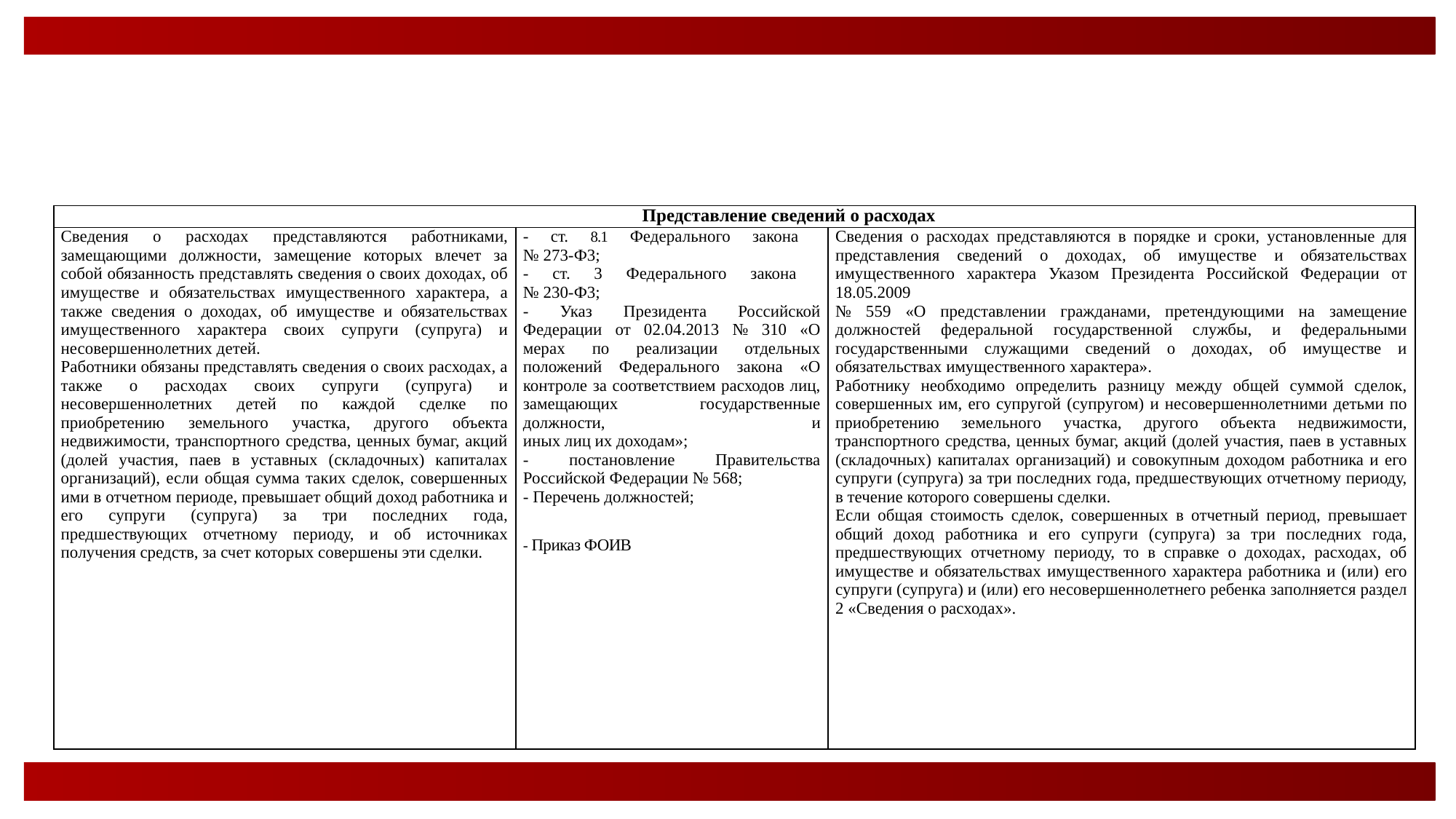

| Представление сведений о расходах |  |  |
| --- | --- | --- |
| Сведения о расходах представляются работниками, замещающими должности, замещение которых влечет за собой обязанность представлять сведения о своих доходах, об имуществе и обязательствах имущественного характера, а также сведения о доходах, об имуществе и обязательствах имущественного характера своих супруги (супруга) и несовершеннолетних детей. Работники обязаны представлять сведения о своих расходах, а также о расходах своих супруги (супруга) и несовершеннолетних детей по каждой сделке по приобретению земельного участка, другого объекта недвижимости, транспортного средства, ценных бумаг, акций (долей участия, паев в уставных (складочных) капиталах организаций), если общая сумма таких сделок, совершенных ими в отчетном периоде, превышает общий доход работника и его супруги (супруга) за три последних года, предшествующих отчетному периоду, и об источниках получения средств, за счет которых совершены эти сделки. | - ст. 8.1 Федерального закона № 273-Ф3; - ст. 3 Федерального закона № 230-Ф3; - Указ Президента Российской Федерации от 02.04.2013 № 310 «О мерах по реализации отдельных положений Федерального закона «О контроле за соответствием расходов лиц, замещающих государственные должности, и иных лиц их доходам»; - постановление Правительства Российской Федерации № 568; - Перечень должностей; - Приказ ФОИВ | Сведения о расходах представляются в порядке и сроки, установленные для представления сведений о доходах, об имуществе и обязательствах имущественного характера Указом Президента Российской Федерации от 18.05.2009 № 559 «О представлении гражданами, претендующими на замещение должностей федеральной государственной службы, и федеральными государственными служащими сведений о доходах, об имуществе и обязательствах имущественного характера». Работнику необходимо определить разницу между общей суммой сделок, совершенных им, его супругой (супругом) и несовершеннолетними детьми по приобретению земельного участка, другого объекта недвижимости, транспортного средства, ценных бумаг, акций (долей участия, паев в уставных (складочных) капиталах организаций) и совокупным доходом работника и его супруги (супруга) за три последних года, предшествующих отчетному периоду, в течение которого совершены сделки. Если общая стоимость сделок, совершенных в отчетный период, превышает общий доход работника и его супруги (супруга) за три последних года, предшествующих отчетному периоду, то в справке о доходах, расходах, об имуществе и обязательствах имущественного характера работника и (или) его супруги (супруга) и (или) его несовершеннолетнего ребенка заполняется раздел 2 «Сведения о расходах». |